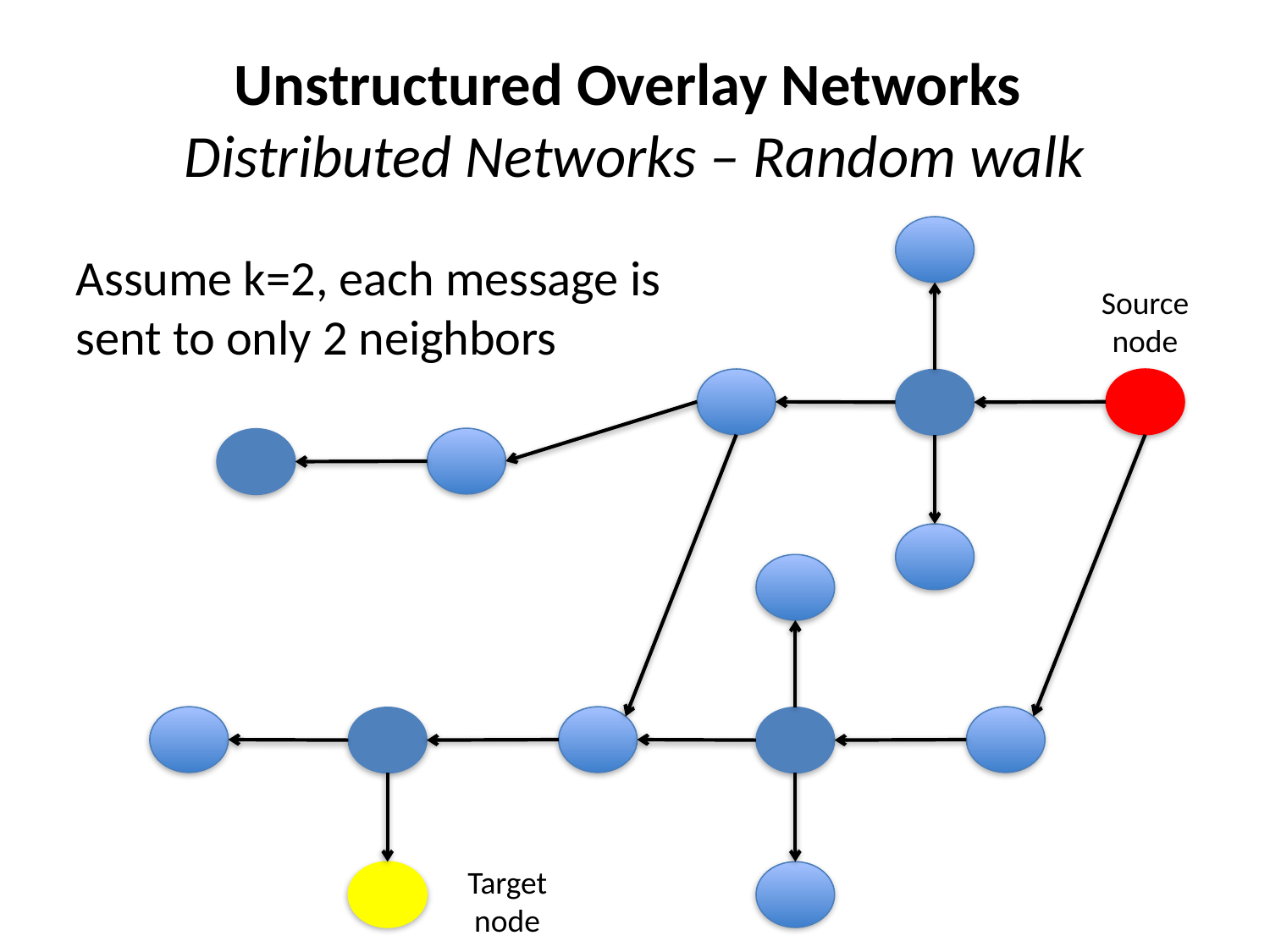

# Unstructured Overlay Networks Distributed Networks – Random walk

Assume k=2, each message is sent to only 2 neighbors
Source node

Target
node